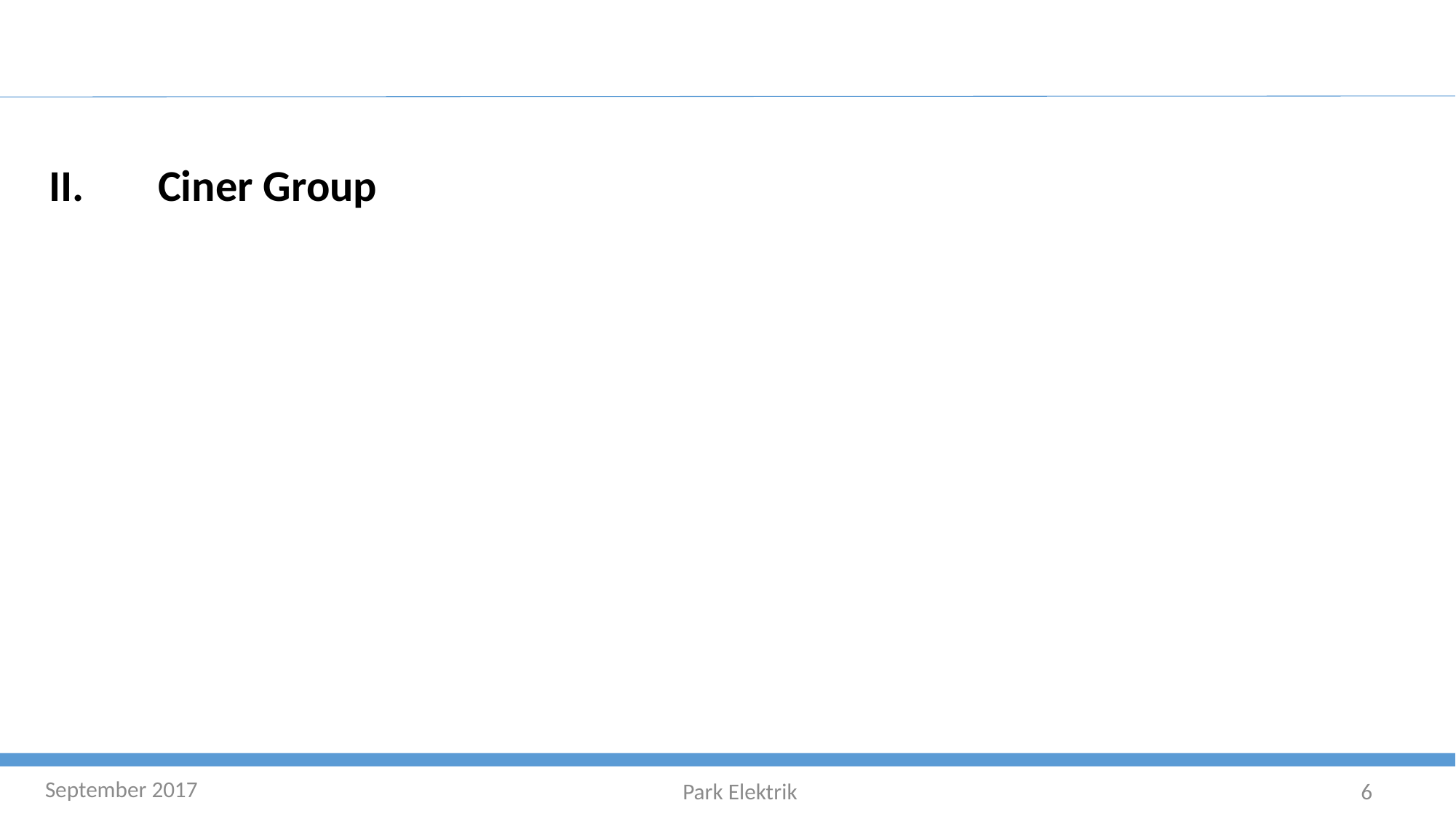

II.	Ciner Group

September 2017
Park Elektrik
6